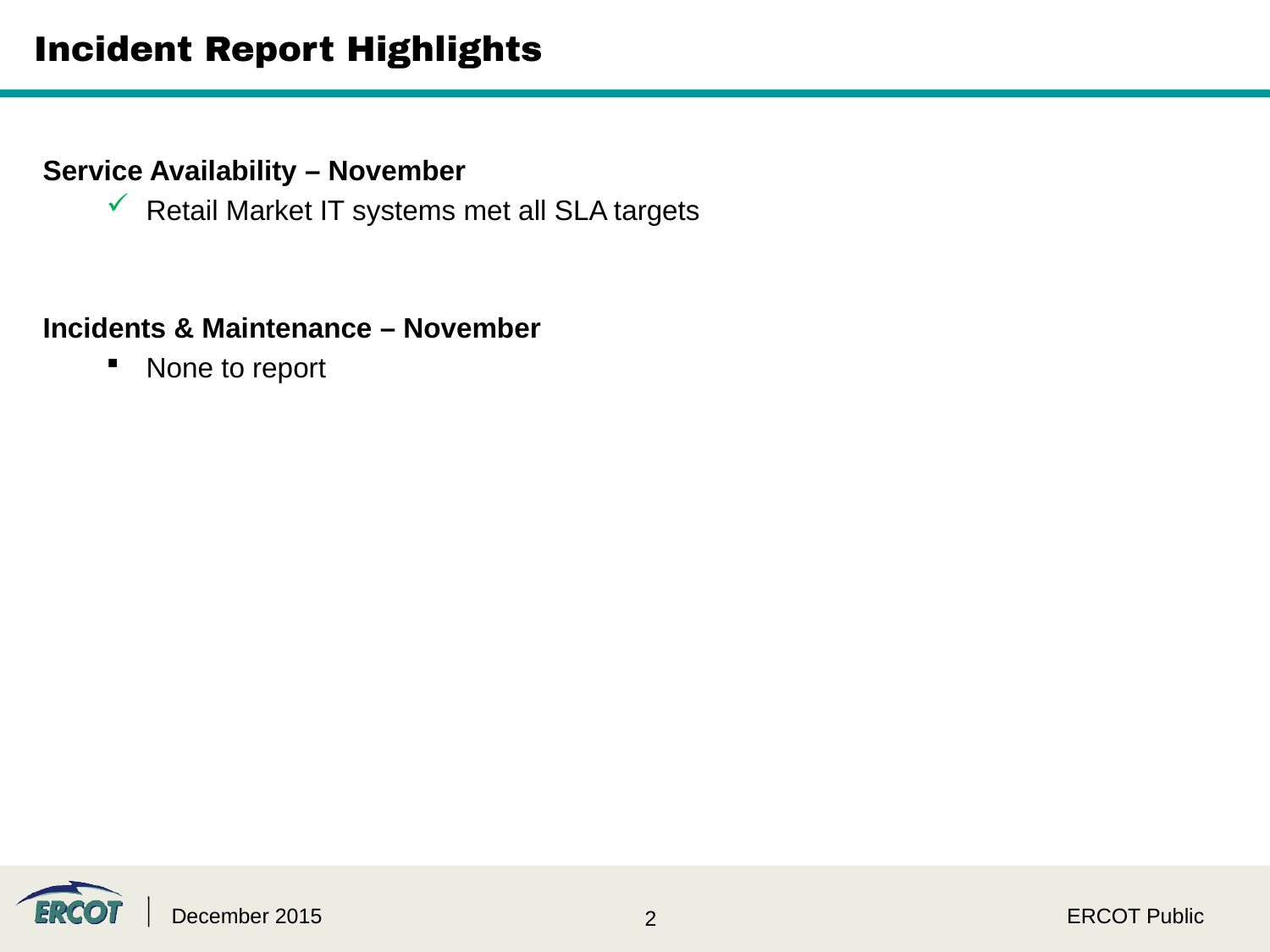

# Incident Report Highlights

Service Availability – November
Retail Market IT systems met all SLA targets

Incidents & Maintenance – November
None to report

December 2015
ERCOT Public